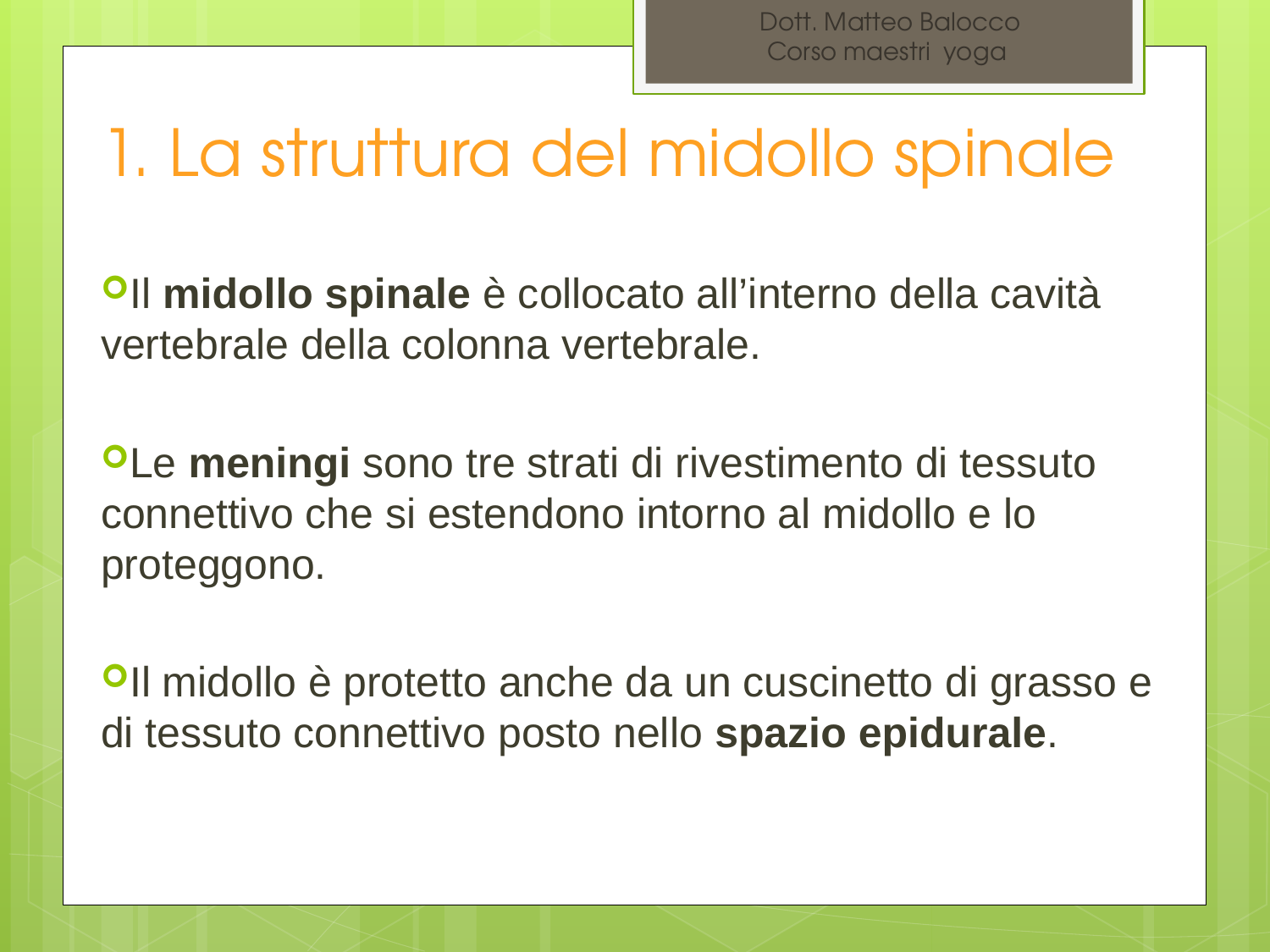

Dott. Matteo Balocco
Corso maestri  yoga
# 1. La struttura del midollo spinale
Il midollo spinale è collocato all’interno della cavità vertebrale della colonna vertebrale.

Le meningi sono tre strati di rivestimento di tessuto connettivo che si estendono intorno al midollo e lo proteggono.

Il midollo è protetto anche da un cuscinetto di grasso e di tessuto connettivo posto nello spazio epidurale.